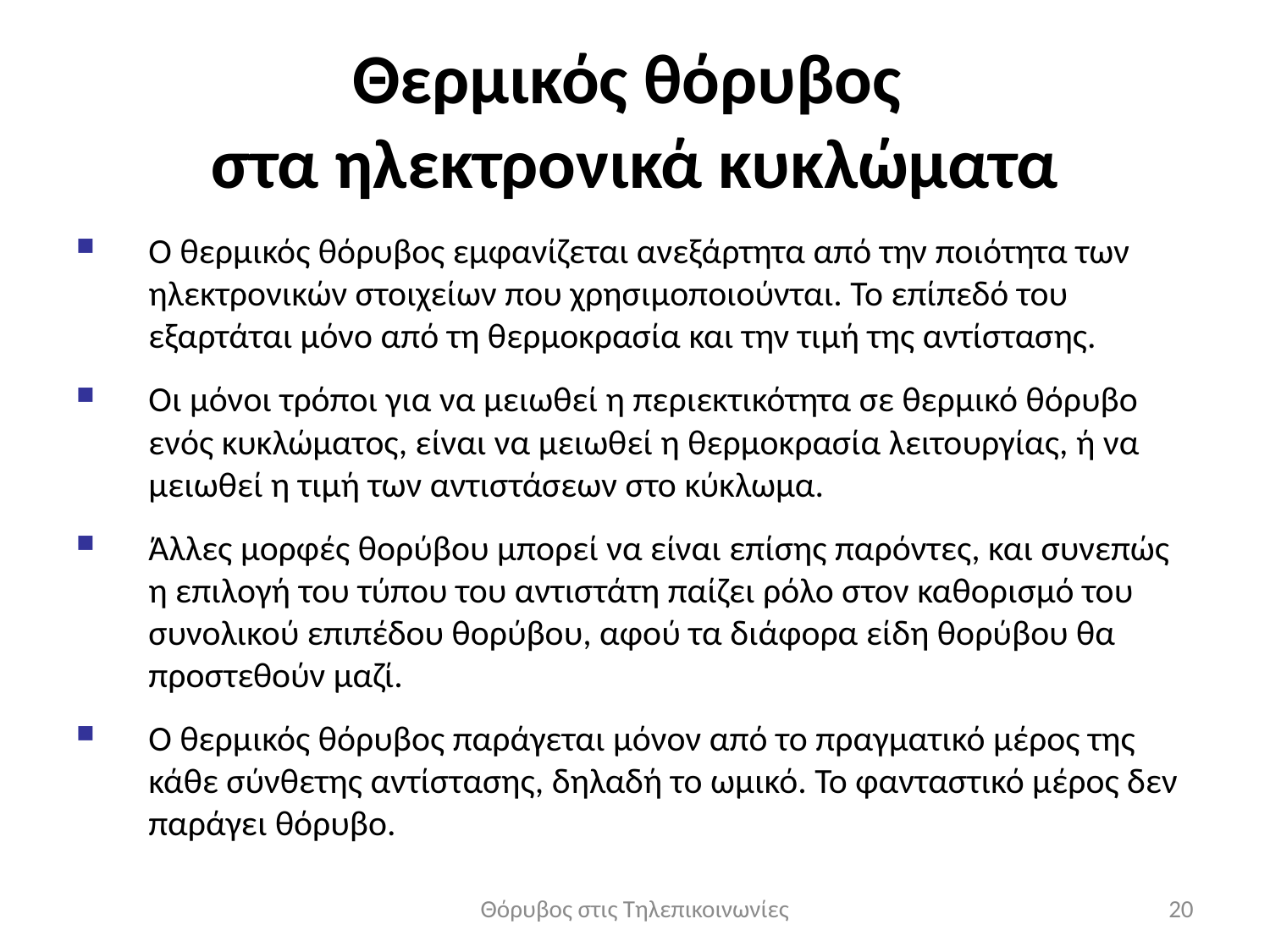

# Θερμικός θόρυβος στα ηλεκτρονικά κυκλώματα
Ο θερμικός θόρυβος εμφανίζεται ανεξάρτητα από την ποιότητα των ηλεκτρονικών στοιχείων που χρησιμοποιούνται. Το επίπεδό του εξαρτάται μόνο από τη θερμοκρασία και την τιμή της αντίστασης.
Οι μόνοι τρόποι για να μειωθεί η περιεκτικότητα σε θερμικό θόρυβο ενός κυκλώματος, είναι να μειωθεί η θερμοκρασία λειτουργίας, ή να μειωθεί η τιμή των αντιστάσεων στο κύκλωμα.
Άλλες μορφές θορύβου μπορεί να είναι επίσης παρόντες, και συνεπώς η επιλογή του τύπου του αντιστάτη παίζει ρόλο στον καθορισμό του συνολικού επιπέδου θορύβου, αφού τα διάφορα είδη θορύβου θα προστεθούν μαζί.
Ο θερμικός θόρυβος παράγεται μόνον από το πραγματικό μέρος της κάθε σύνθετης αντίστασης, δηλαδή το ωμικό. Το φανταστικό μέρος δεν παράγει θόρυβο.
Θόρυβος στις Τηλεπικοινωνίες
20